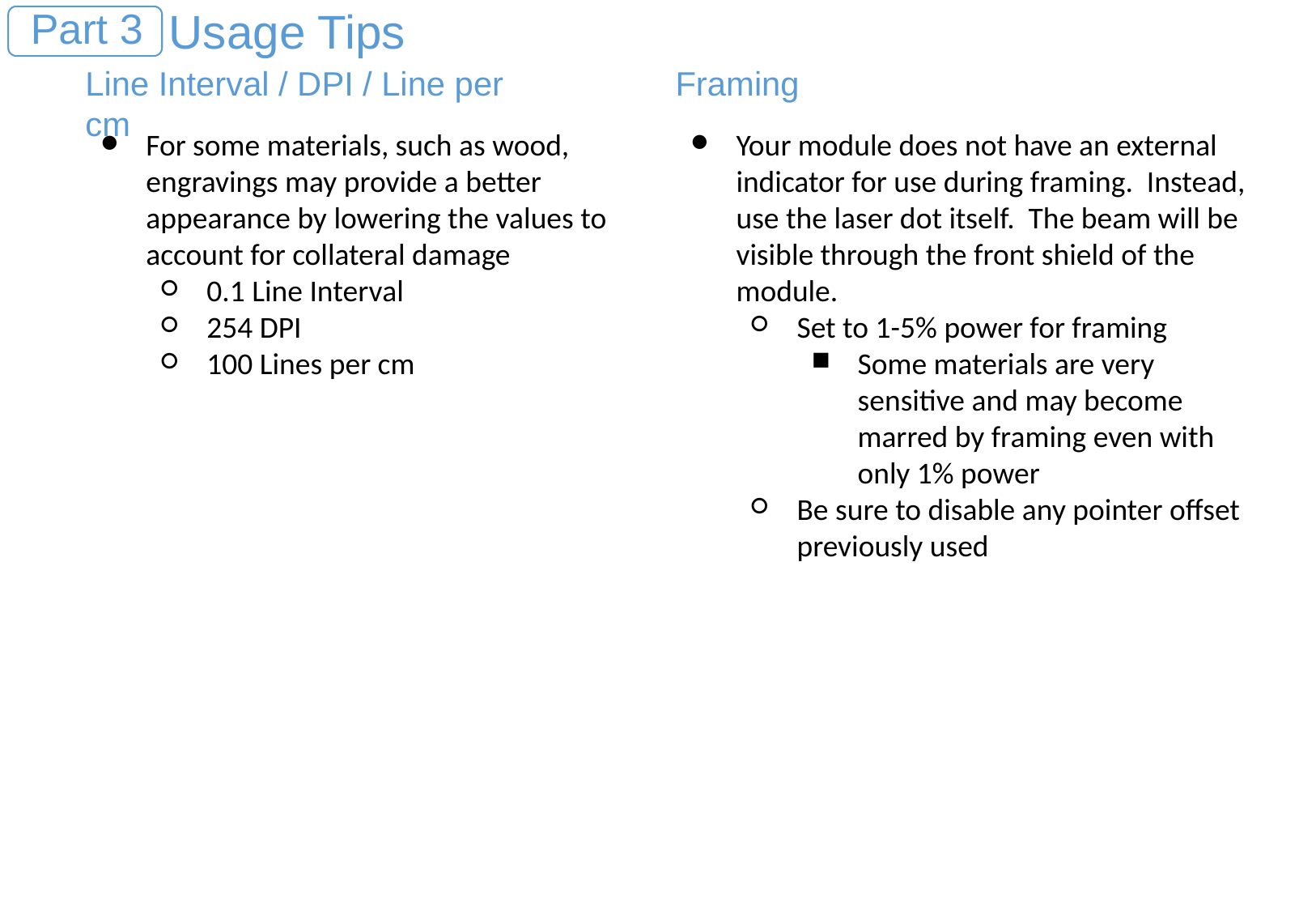

Part 3
Usage Tips

Framing
Line Interval / DPI / Line per cm
Your module does not have an external indicator for use during framing.  Instead, use the laser dot itself.  The beam will be visible through the front shield of the module.
Set to 1-5% power for framing
Some materials are very sensitive and may become marred by framing even with only 1% power
Be sure to disable any pointer offset previously used

For some materials, such as wood, engravings may provide a better appearance by lowering the values to account for collateral damage
0.1 Line Interval
254 DPI
100 Lines per cm